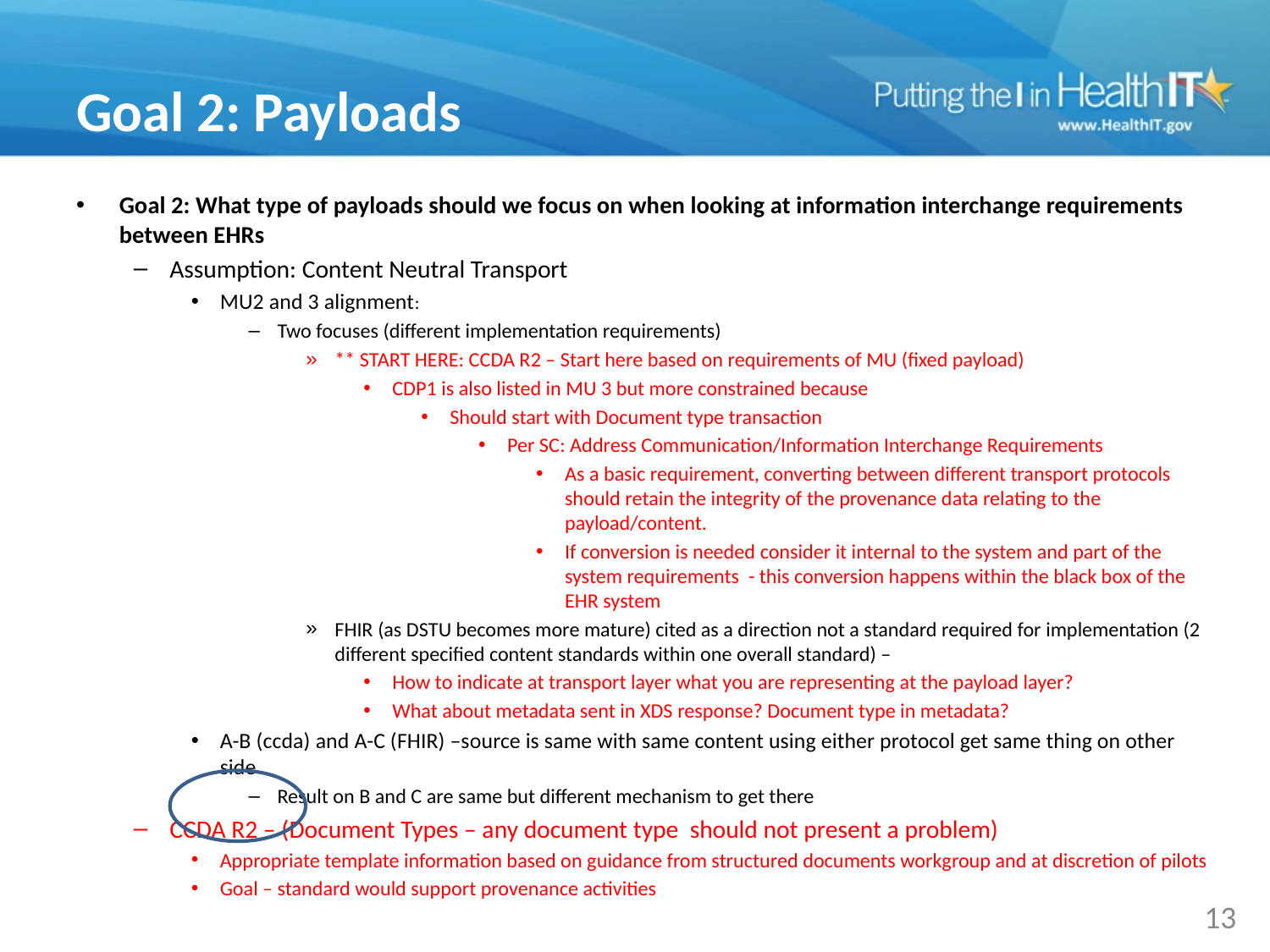

# Goal 2: Payloads
Goal 2: What type of payloads should we focus on when looking at information interchange requirements between EHRs
Assumption: Content Neutral Transport
MU2 and 3 alignment:
Two focuses (different implementation requirements)
** START HERE: CCDA R2 – Start here based on requirements of MU (fixed payload)
CDP1 is also listed in MU 3 but more constrained because
Should start with Document type transaction
Per SC: Address Communication/Information Interchange Requirements
As a basic requirement, converting between different transport protocols should retain the integrity of the provenance data relating to the payload/content.
If conversion is needed consider it internal to the system and part of the system requirements  - this conversion happens within the black box of the EHR system
FHIR (as DSTU becomes more mature) cited as a direction not a standard required for implementation (2 different specified content standards within one overall standard) –
How to indicate at transport layer what you are representing at the payload layer?
What about metadata sent in XDS response? Document type in metadata?
A-B (ccda) and A-C (FHIR) –source is same with same content using either protocol get same thing on other side
Result on B and C are same but different mechanism to get there
CCDA R2 – (Document Types – any document type  should not present a problem)
Appropriate template information based on guidance from structured documents workgroup and at discretion of pilots
Goal – standard would support provenance activities

13